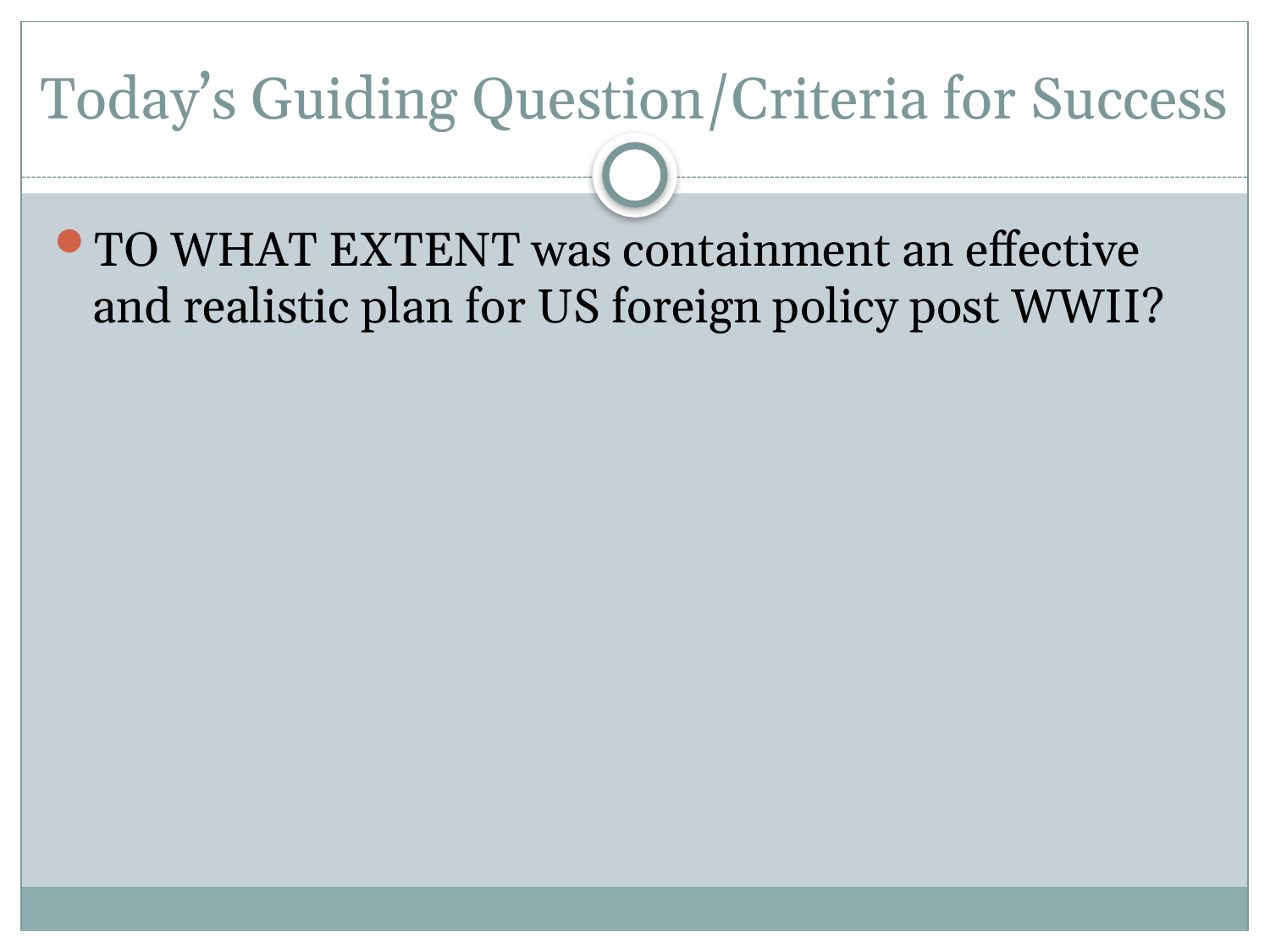

# Today’s Guiding Question/Criteria for Success
TO WHAT EXTENT was containment an effective and realistic plan for US foreign policy post WWII?